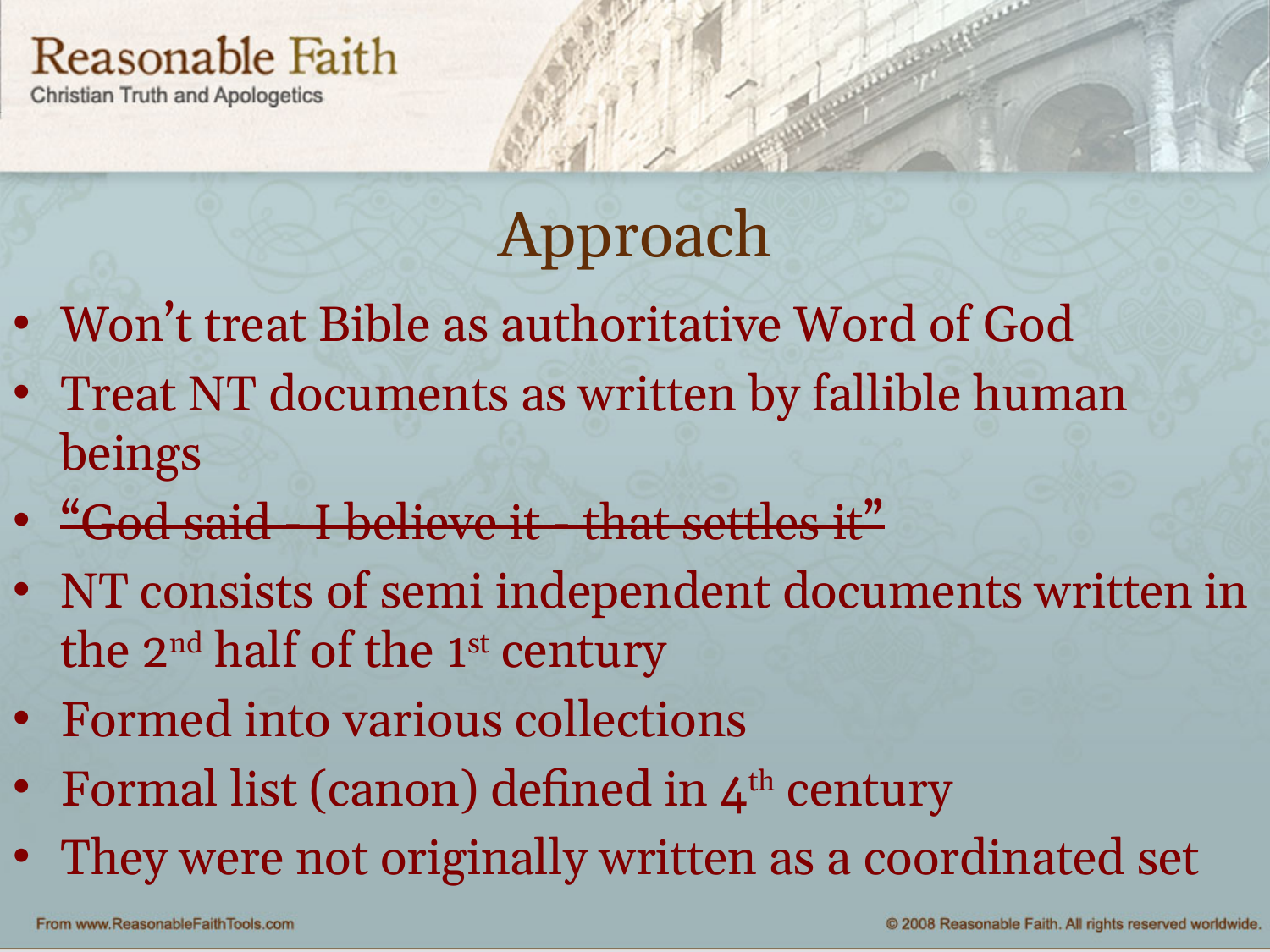

# Approach
Won’t treat Bible as authoritative Word of God
Treat NT documents as written by fallible human beings
“God said - I believe it - that settles it”
NT consists of semi independent documents written in the 2nd half of the 1st century
Formed into various collections
Formal list (canon) defined in 4th century
They were not originally written as a coordinated set